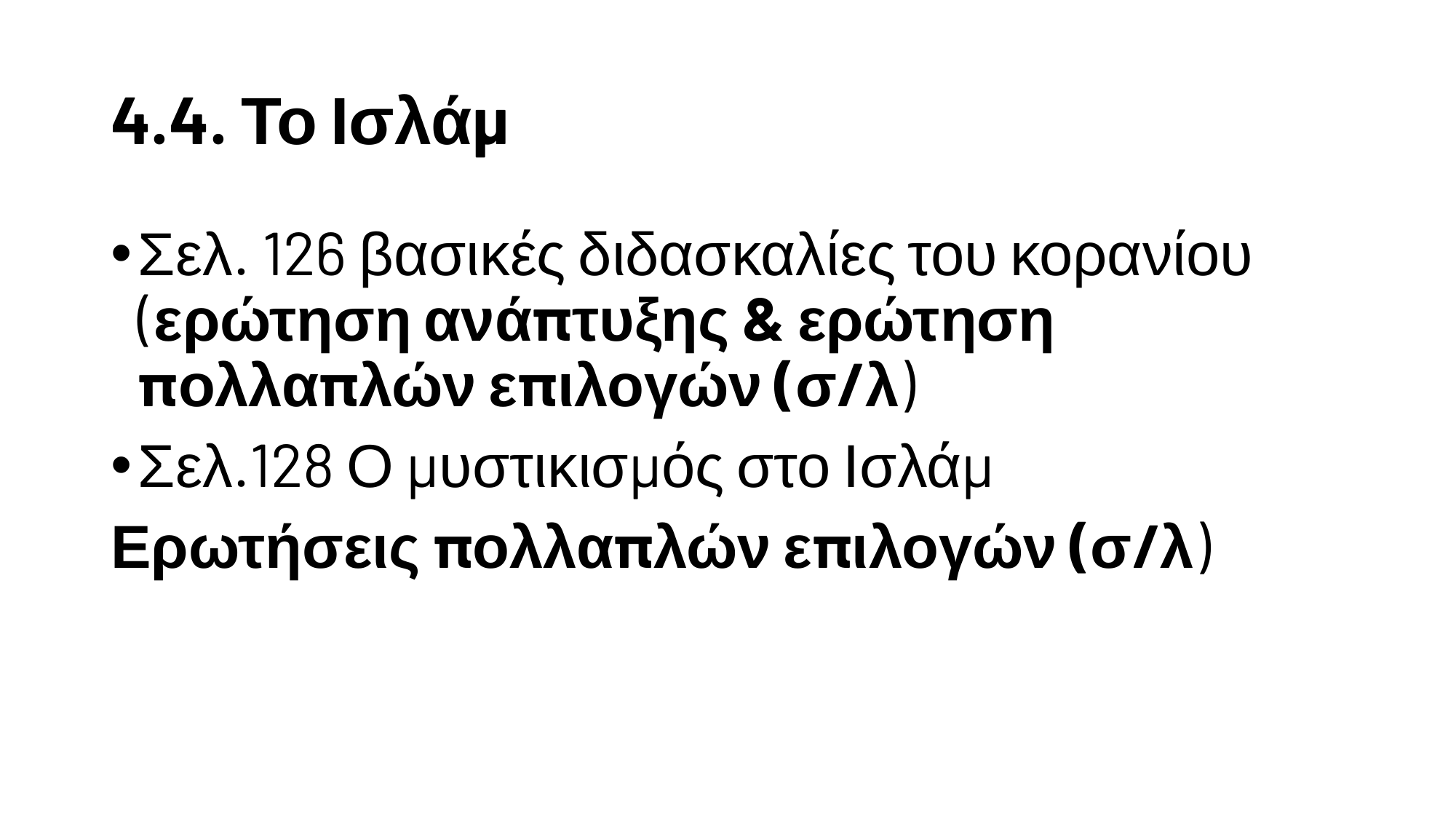

# 4.4. Το Ισλάμ
Σελ. 126 βασικές διδασκαλίες του κορανίου (ερώτηση ανάπτυξης & ερώτηση πολλαπλών επιλογών (σ/λ)
Σελ.128 Ο μυστικισμός στο Ισλάμ
Ερωτήσεις πολλαπλών επιλογών (σ/λ)